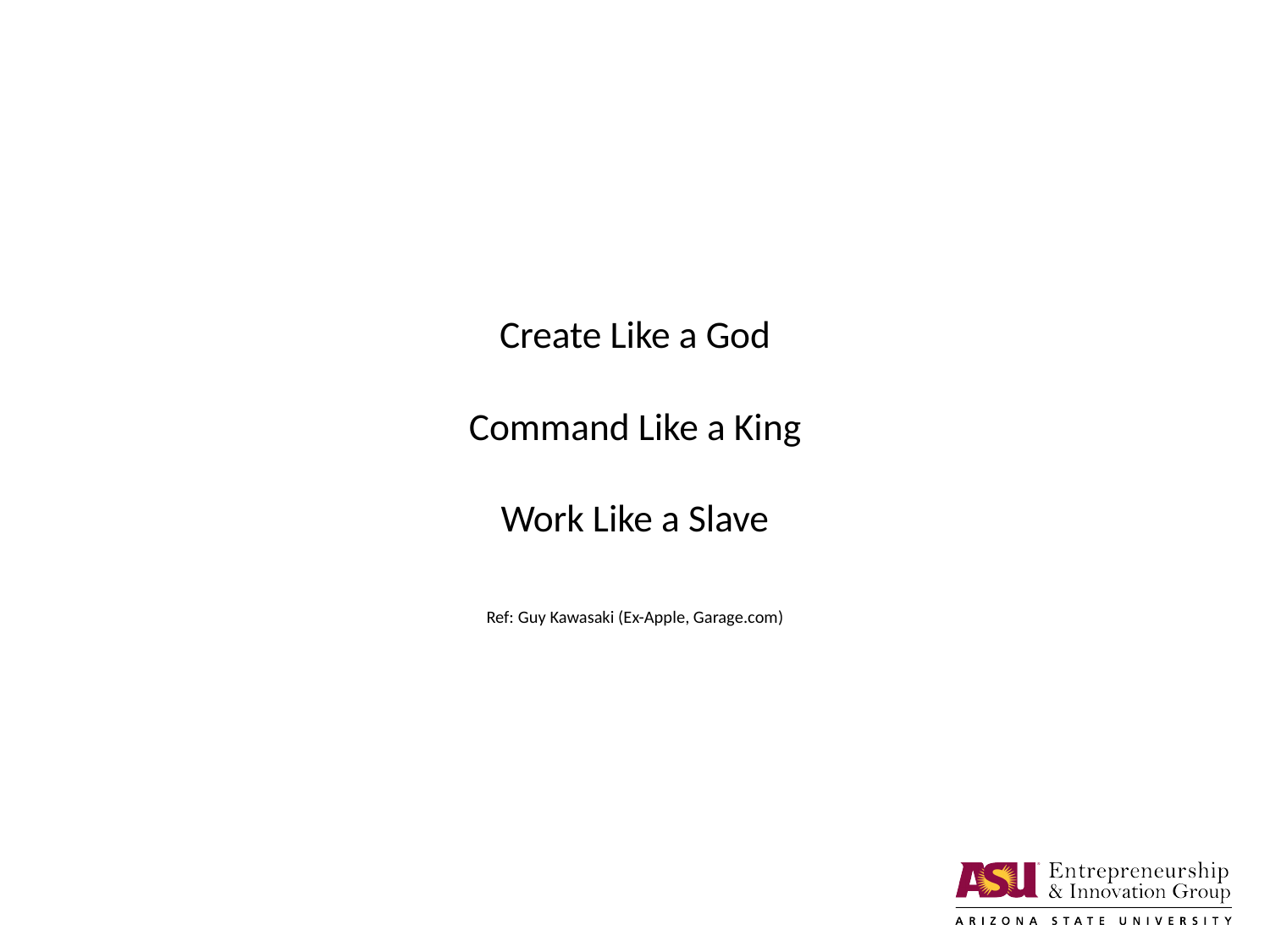

# Create Like a God Command Like a King Work Like a Slave Ref: Guy Kawasaki (Ex-Apple, Garage.com)